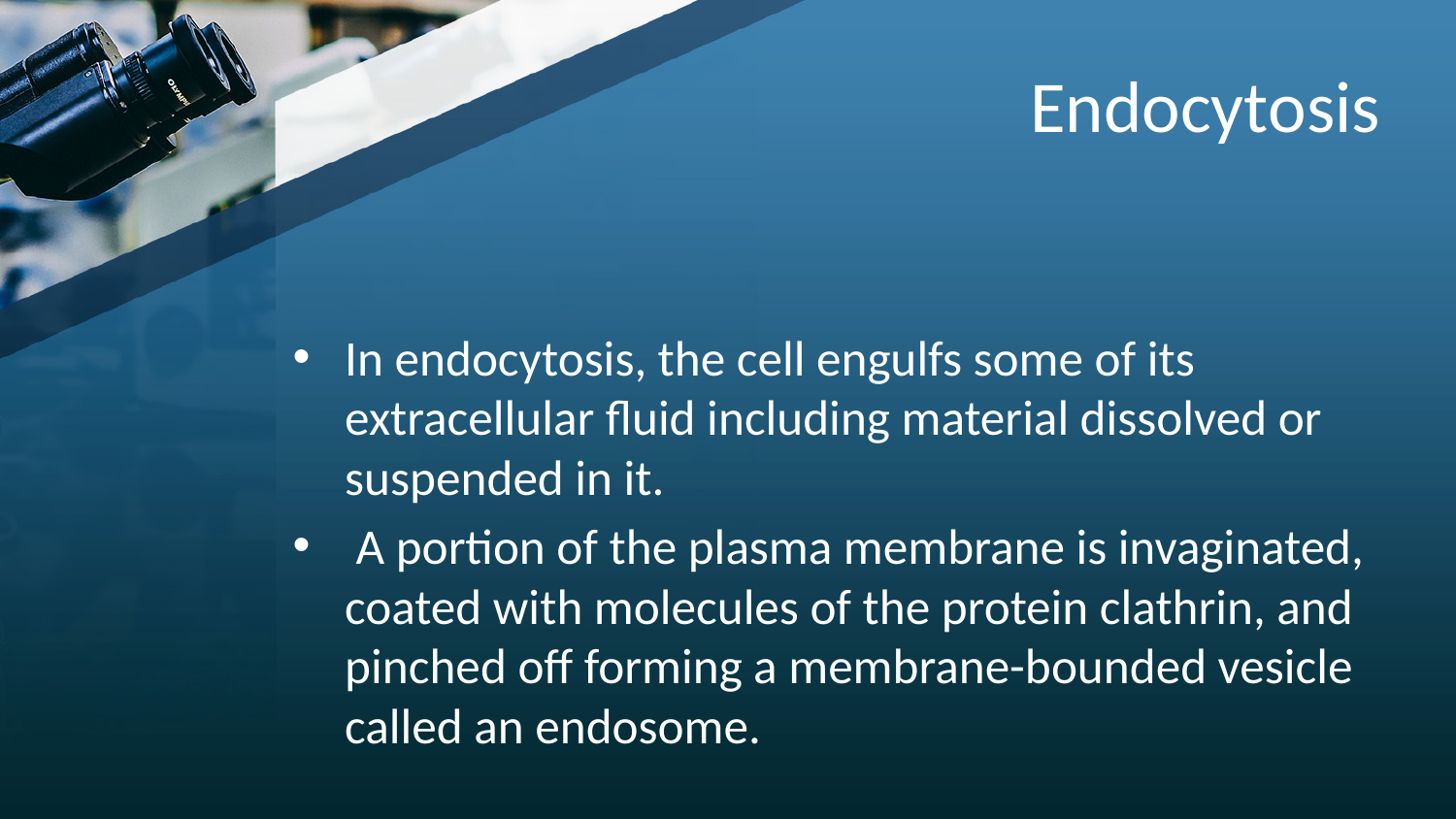

# Endocytosis

In endocytosis, the cell engulfs some of its extracellular fluid including material dissolved or suspended in it.
 A portion of the plasma membrane is invaginated, coated with molecules of the protein clathrin, and pinched off forming a membrane-bounded vesicle called an endosome.